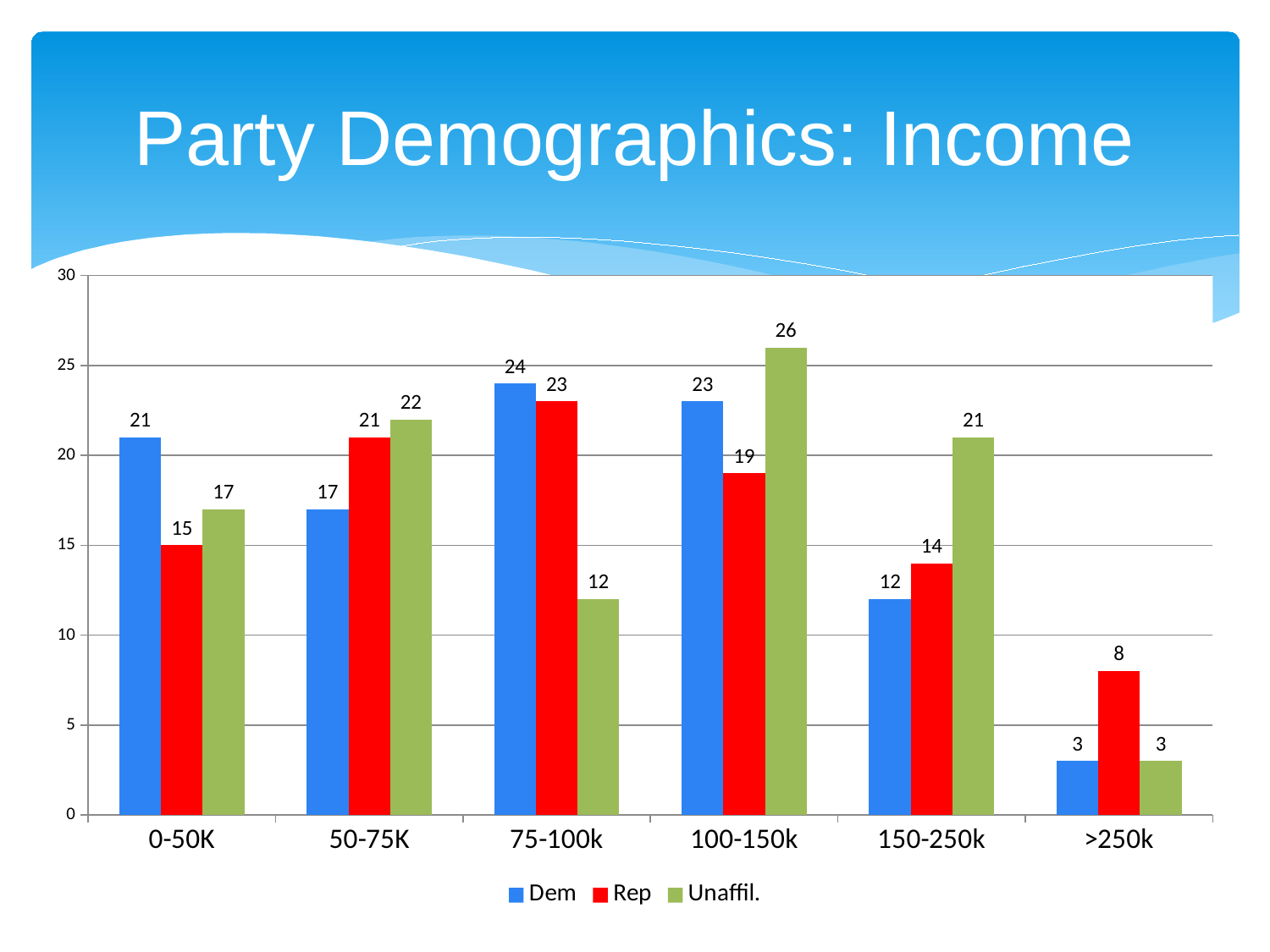

# Party Demographics: Income

### Chart

| Category | Dem | Rep | Unaffil. |
|---|---|---|---|
| 0-50K | 21.0 | 15.0 | 17.0 |
| 50-75K | 17.0 | 21.0 | 22.0 |
| 75-100k | 24.0 | 23.0 | 12.0 |
| 100-150k | 23.0 | 19.0 | 26.0 |
| 150-250k | 12.0 | 14.0 | 21.0 |
| >250k | 3.0 | 8.0 | 3.0 |